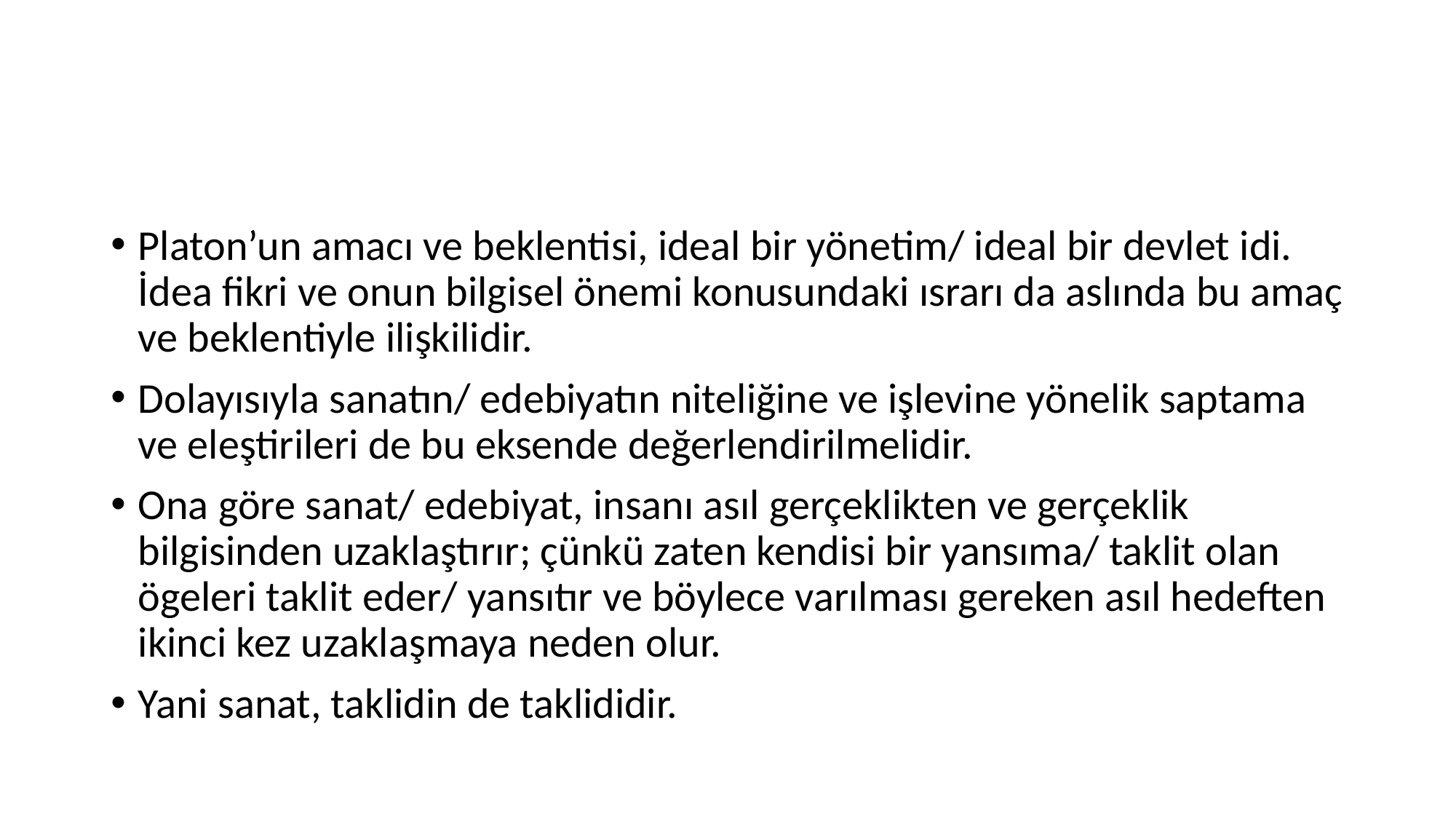

#
Platon’un amacı ve beklentisi, ideal bir yönetim/ ideal bir devlet idi. İdea fikri ve onun bilgisel önemi konusundaki ısrarı da aslında bu amaç ve beklentiyle ilişkilidir.
Dolayısıyla sanatın/ edebiyatın niteliğine ve işlevine yönelik saptama ve eleştirileri de bu eksende değerlendirilmelidir.
Ona göre sanat/ edebiyat, insanı asıl gerçeklikten ve gerçeklik bilgisinden uzaklaştırır; çünkü zaten kendisi bir yansıma/ taklit olan ögeleri taklit eder/ yansıtır ve böylece varılması gereken asıl hedeften ikinci kez uzaklaşmaya neden olur.
Yani sanat, taklidin de taklididir.